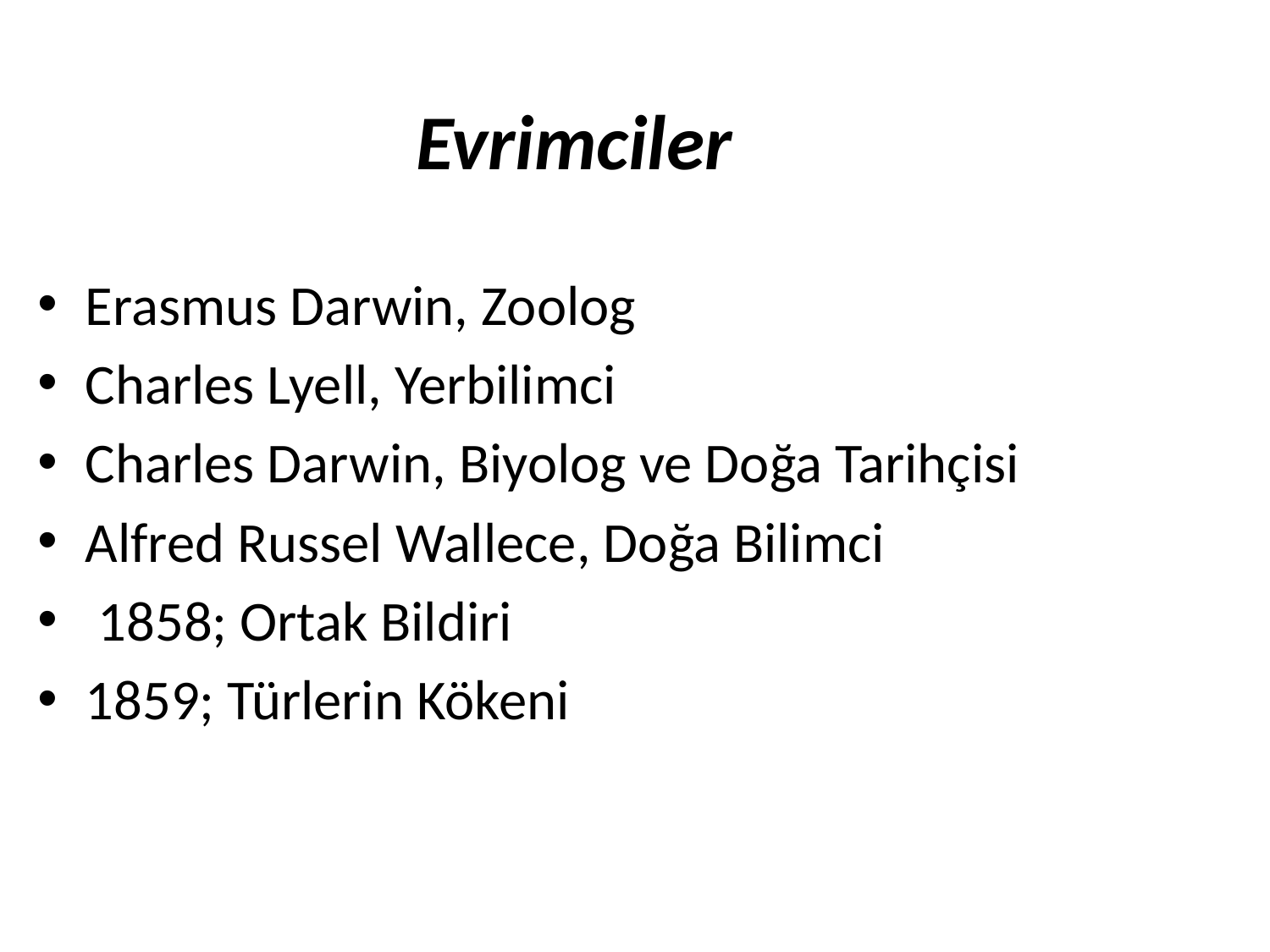

# Evrimciler
Erasmus Darwin, Zoolog
Charles Lyell, Yerbilimci
Charles Darwin, Biyolog ve Doğa Tarihçisi
Alfred Russel Wallece, Doğa Bilimci
 1858; Ortak Bildiri
1859; Türlerin Kökeni